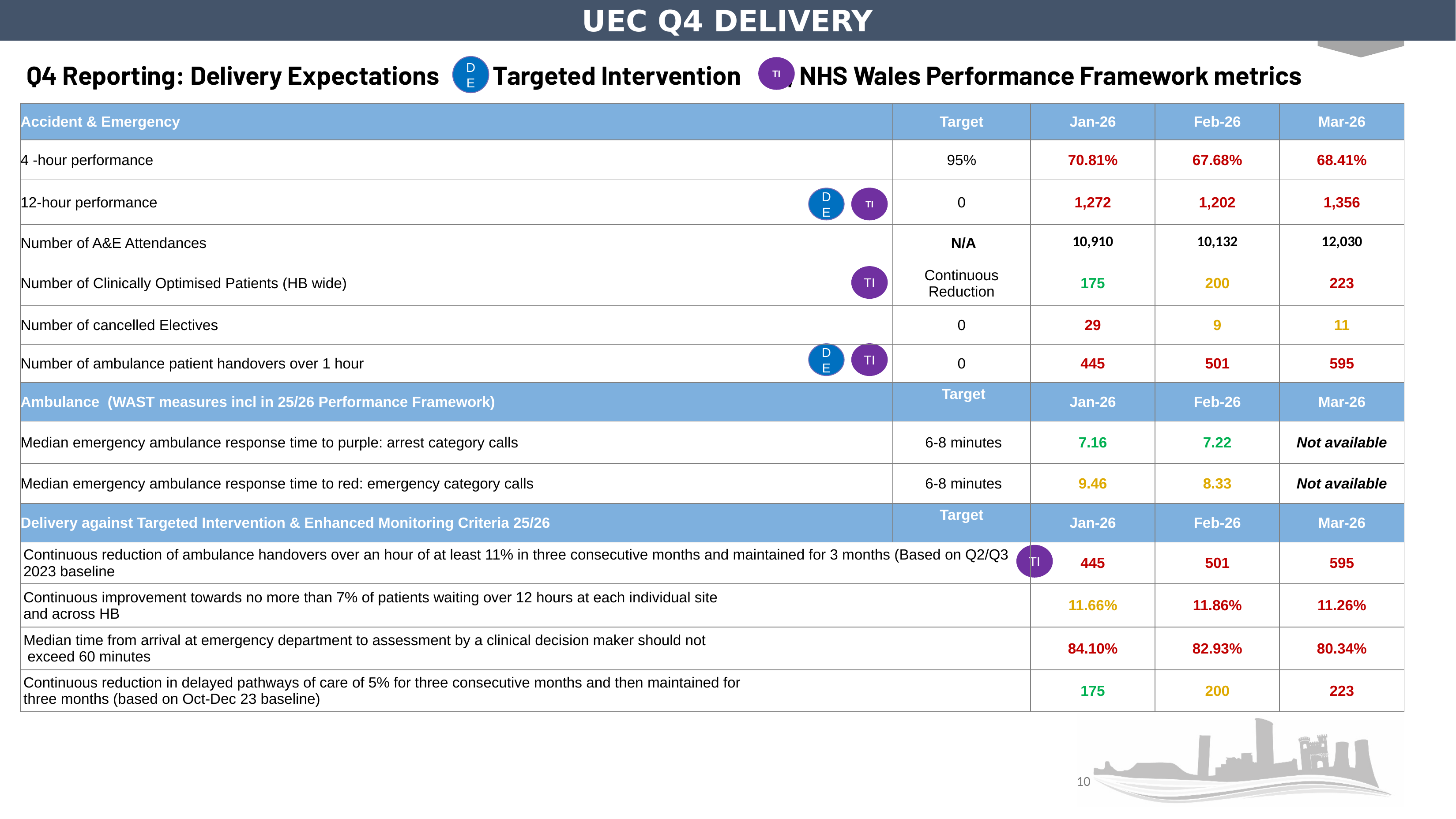

UEC Q4 DELIVERY
Q4 Reporting: Delivery Expectations        , Targeted Intervention         , NHS Wales Performance Framework metrics
DE
TI

| Accident & Emergency | Target | Jan-26 | Feb-26 | Mar-26 |
| --- | --- | --- | --- | --- |
| 4 -hour performance | 95% | 70.81% | 67.68% | 68.41% |
| 12-hour performance | 0 | 1,272 | 1,202 | 1,356 |
| Number of A&E Attendances | N/A | 10,910 | 10,132 | 12,030 |
| Number of Clinically Optimised Patients (HB wide) | Continuous Reduction | 175 | 200 | 223 |
| Number of cancelled Electives | 0 | 29 | 9 | 11 |
| Number of ambulance patient handovers over 1 hour | 0 | 445 | 501 | 595 |
| Ambulance (WAST measures incl in 25/26 Performance Framework) | Target | Jan-26 | Feb-26 | Mar-26 |
| Median emergency ambulance response time to purple: arrest category calls | 6-8 minutes | 7.16 | 7.22 | Not available |
| Median emergency ambulance response time to red: emergency category calls | 6-8 minutes | 9.46 | 8.33 | Not available |
| Delivery against Targeted Intervention & Enhanced Monitoring Criteria 25/26 | Target | Jan-26 | Feb-26 | Mar-26 |
| Continuous reduction of ambulance handovers over an hour of at least 11% in three consecutive months and maintained for 3 months (Based on Q2/Q3 2023 baseline |  | 445 | 501 | 595 |
| Continuous improvement towards no more than 7% of patients waiting over 12 hours at each individual site and across HB |  | 11.66% | 11.86% | 11.26% |
| Median time from arrival at emergency department to assessment by a clinical decision maker should not exceed 60 minutes |  | 84.10% | 82.93% | 80.34% |
| Continuous reduction in delayed pathways of care of 5% for three consecutive months and then maintained for three months (based on Oct-Dec 23 baseline) |  | 175 | 200 | 223 |
DE
TI
TI
DE
TI
TI
10